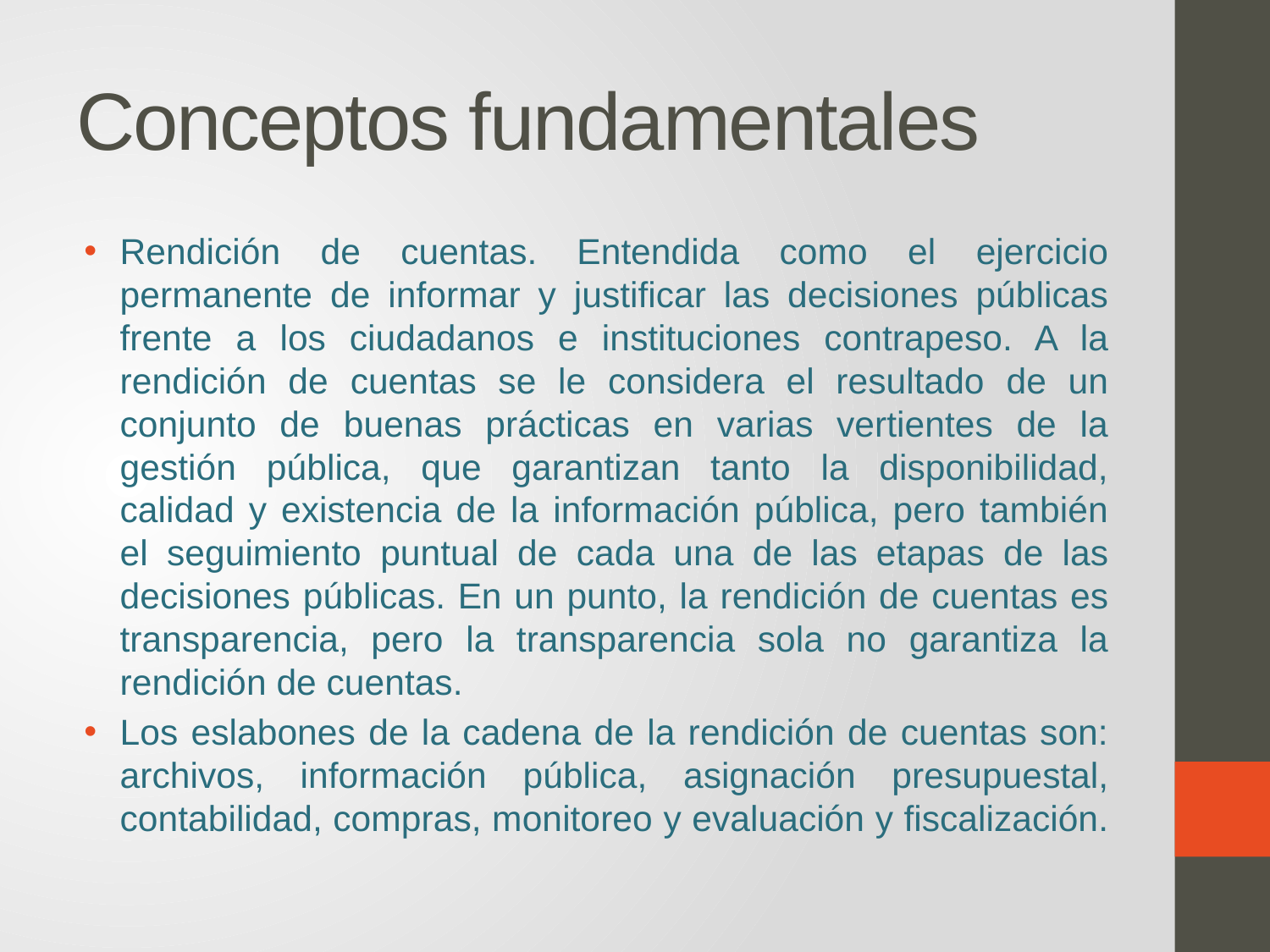

# Conceptos fundamentales
Rendición de cuentas. Entendida como el ejercicio permanente de informar y justificar las decisiones públicas frente a los ciudadanos e instituciones contrapeso. A la rendición de cuentas se le considera el resultado de un conjunto de buenas prácticas en varias vertientes de la gestión pública, que garantizan tanto la disponibilidad, calidad y existencia de la información pública, pero también el seguimiento puntual de cada una de las etapas de las decisiones públicas. En un punto, la rendición de cuentas es transparencia, pero la transparencia sola no garantiza la rendición de cuentas.
Los eslabones de la cadena de la rendición de cuentas son: archivos, información pública, asignación presupuestal, contabilidad, compras, monitoreo y evaluación y fiscalización.